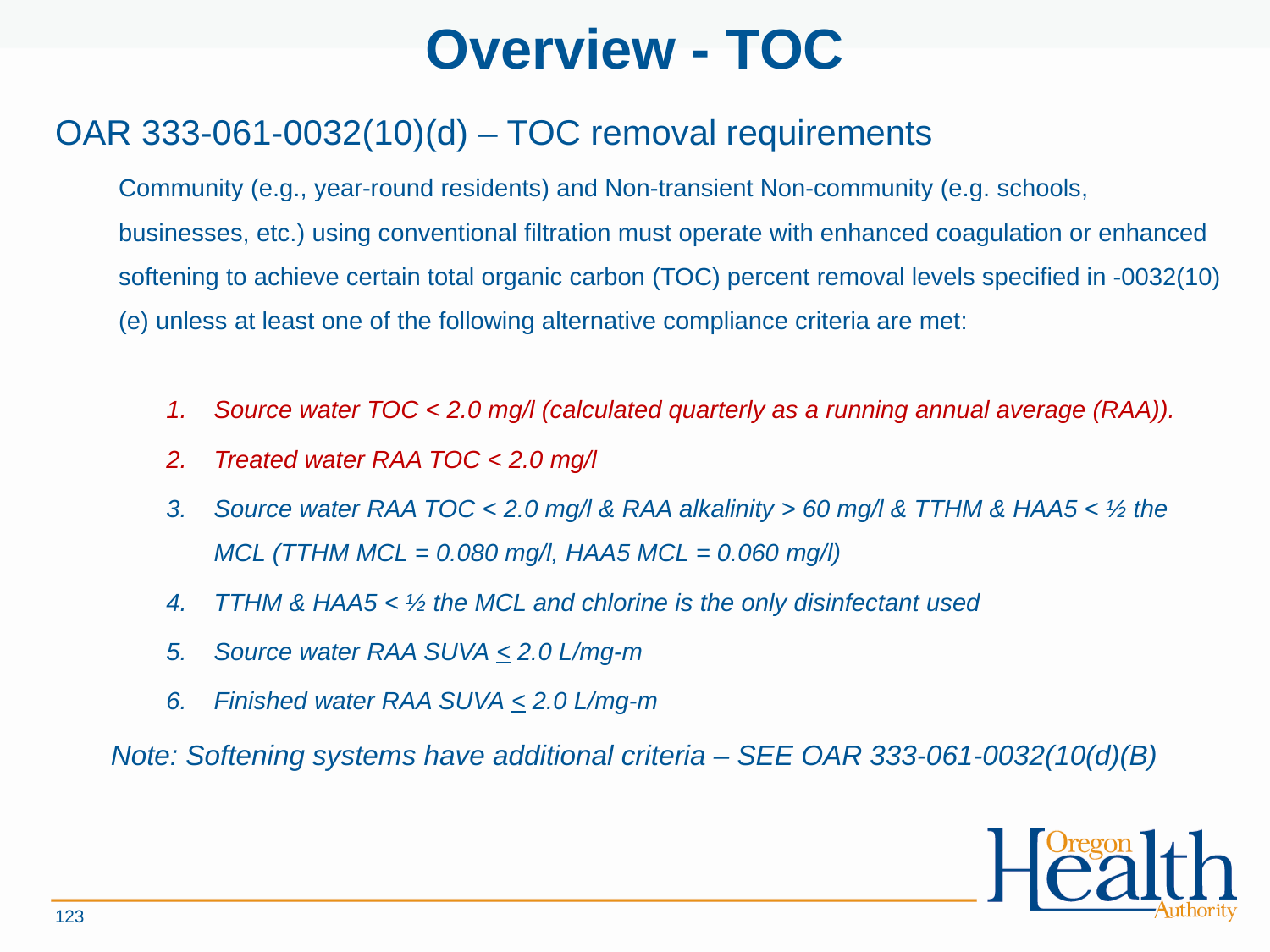

# Overview - TOC
OAR 333-061-0032(10)(d) – TOC removal requirements
Community (e.g., year-round residents) and Non-transient Non-community (e.g. schools, businesses, etc.) using conventional filtration must operate with enhanced coagulation or enhanced softening to achieve certain total organic carbon (TOC) percent removal levels specified in -0032(10)(e) unless at least one of the following alternative compliance criteria are met:

Source water TOC < 2.0 mg/l (calculated quarterly as a running annual average (RAA)).
Treated water RAA TOC < 2.0 mg/l
Source water RAA TOC < 2.0 mg/l & RAA alkalinity > 60 mg/l & TTHM & HAA5 < ½ the MCL (TTHM MCL = 0.080 mg/l, HAA5 MCL = 0.060 mg/l)
TTHM & HAA5 < ½ the MCL and chlorine is the only disinfectant used
Source water RAA SUVA < 2.0 L/mg-m
Finished water RAA SUVA < 2.0 L/mg-m
Note: Softening systems have additional criteria – SEE OAR 333-061-0032(10(d)(B)

123